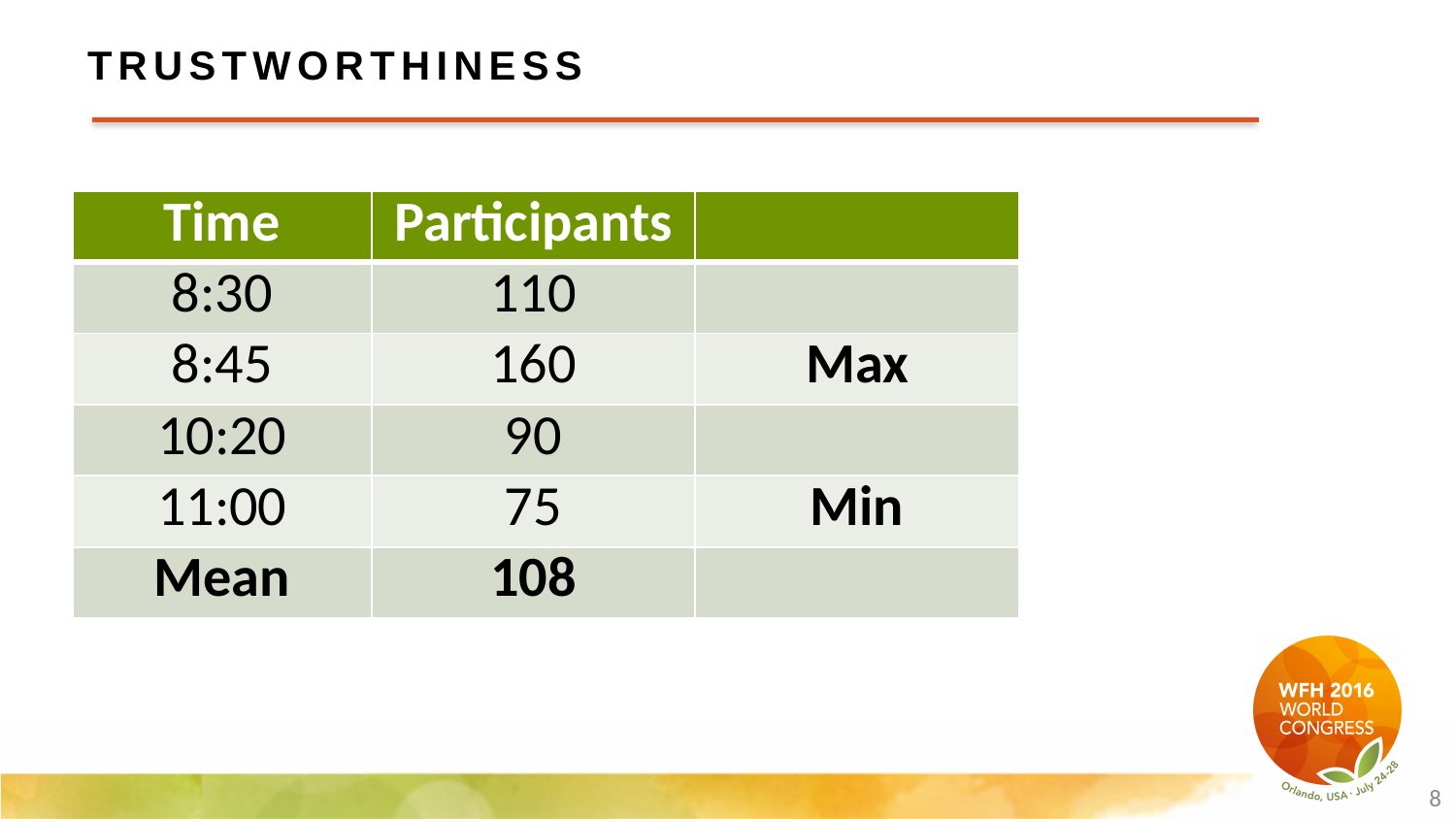

# Trustworthiness
| Time | Participants |  |
| --- | --- | --- |
| 8:30 | 110 |  |
| 8:45 | 160 | Max |
| 10:20 | 90 |  |
| 11:00 | 75 | Min |
| Mean | 108 |  |
8